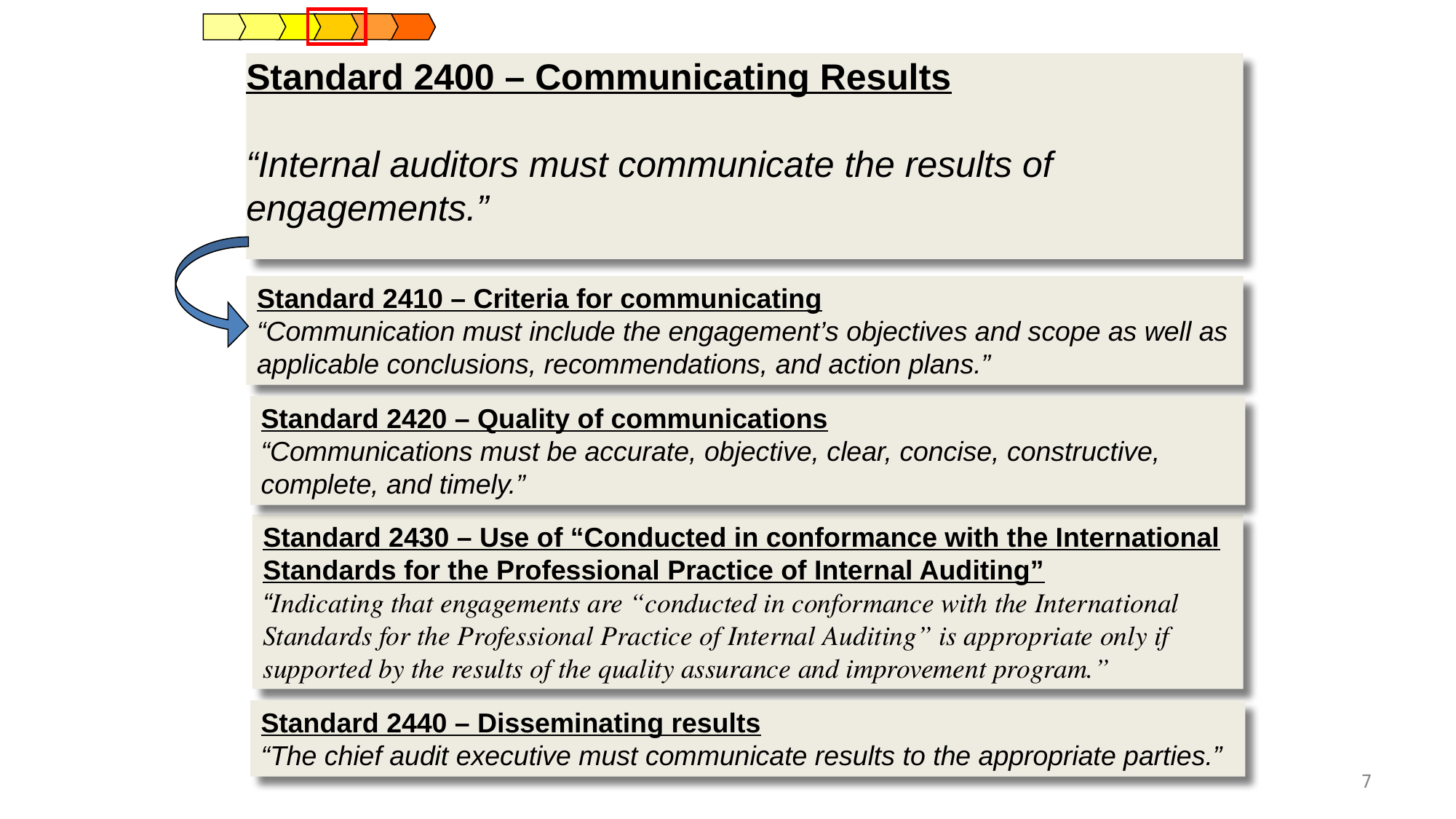

Standard 2400 – Communicating Results
“Internal auditors must communicate the results of engagements.”

Standard 2410 – Criteria for communicating
“Communication must include the engagement’s objectives and scope as well as applicable conclusions, recommendations, and action plans.”
Standard 2420 – Quality of communications
“Communications must be accurate, objective, clear, concise, constructive, complete, and timely.”
Standard 2430 – Use of “Conducted in conformance with the International Standards for the Professional Practice of Internal Auditing”
“Indicating that engagements are “conducted in conformance with the International Standards for the Professional Practice of Internal Auditing” is appropriate only if supported by the results of the quality assurance and improvement program.”
Standard 2440 – Disseminating results
“The chief audit executive must communicate results to the appropriate parties.”
7